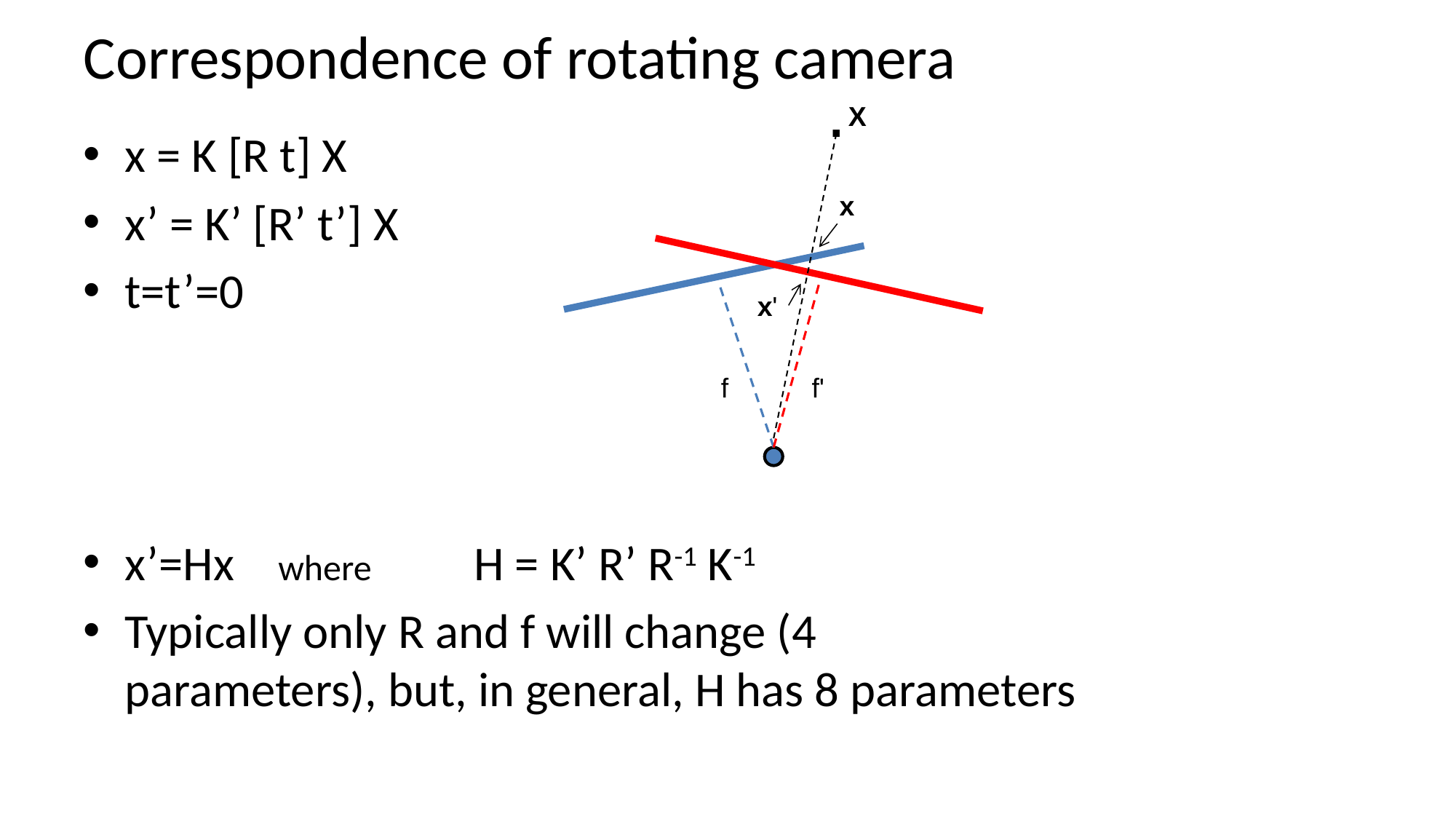

# Correspondence of rotating camera
.
X
x = K [R t] X
x’ = K’ [R’ t’] X
t=t’=0

x’=Hx    where 	  H = K’ R’ R-1 K-1
Typically only R and f will change (4 parameters), but, in general, H has 8 parameters
x
x'
f
f'